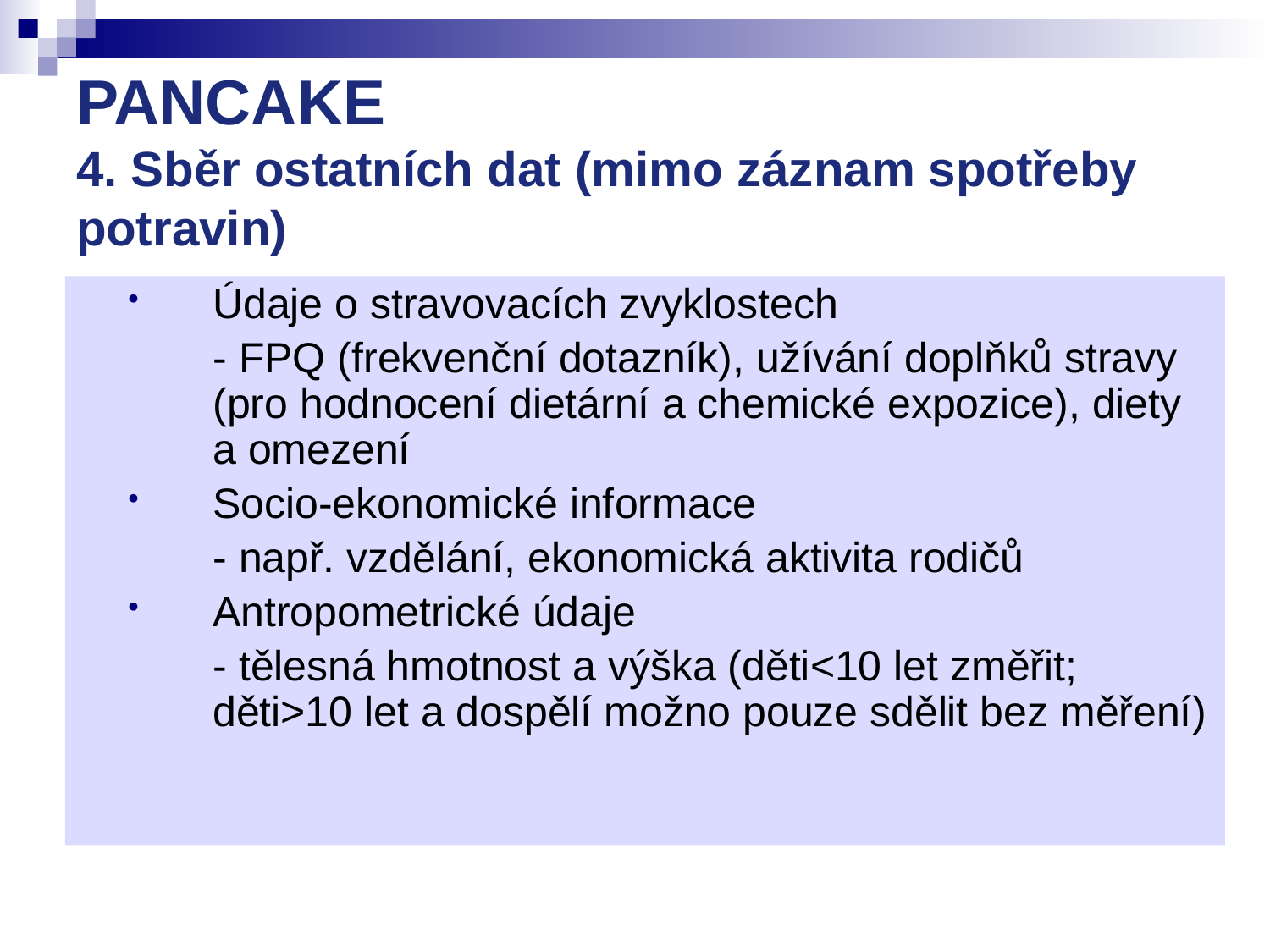

# PANCAKE 4. Sběr ostatních dat (mimo záznam spotřeby potravin)
Údaje o stravovacích zvyklostech
	- FPQ (frekvenční dotazník), užívání doplňků stravy (pro hodnocení dietární a chemické expozice), diety a omezení
Socio-ekonomické informace
	- např. vzdělání, ekonomická aktivita rodičů
Antropometrické údaje
	- tělesná hmotnost a výška (děti<10 let změřit; děti>10 let a dospělí možno pouze sdělit bez měření)